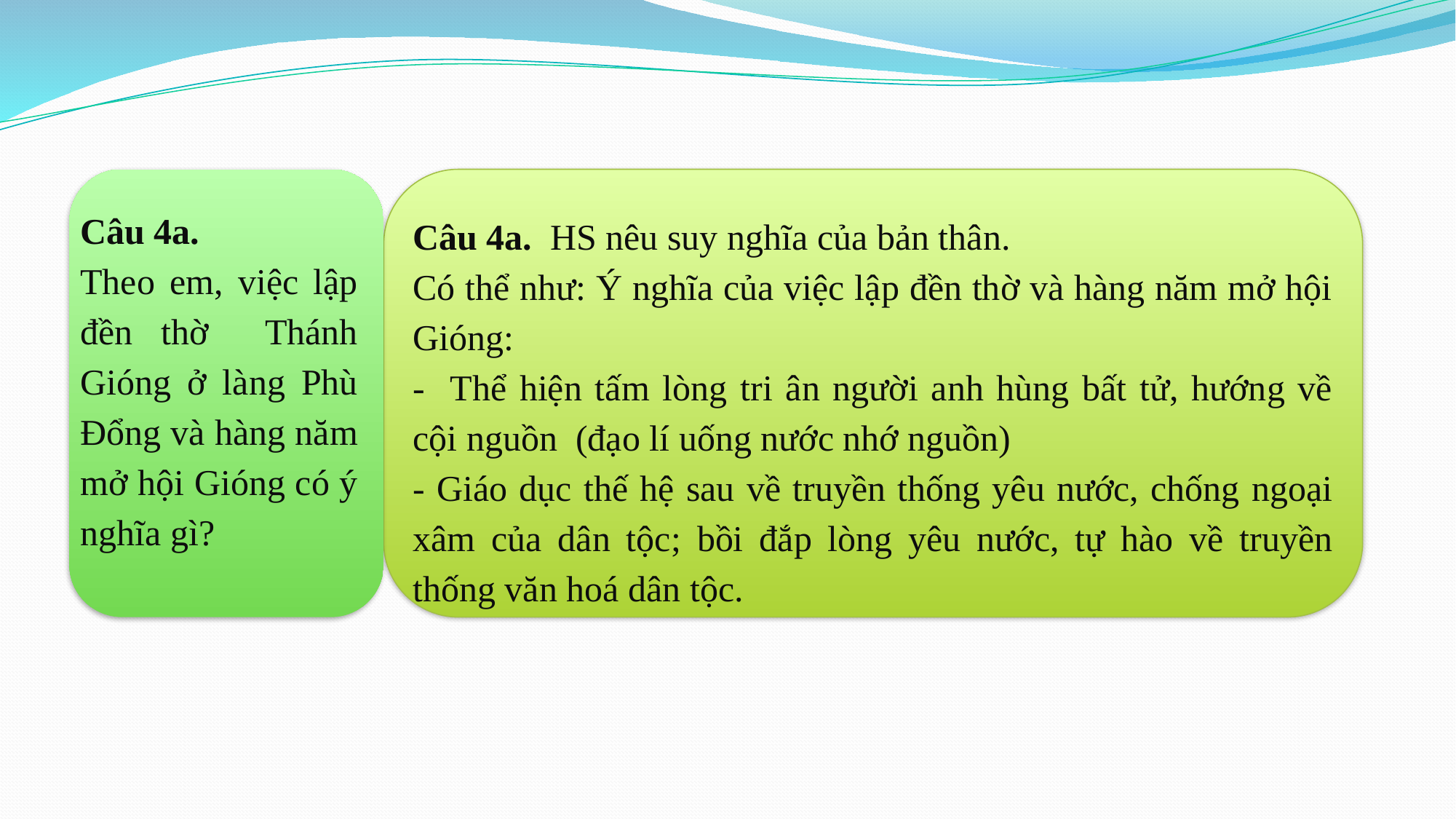

Câu 4a.
Theo em, việc lập đền thờ  Thánh Gióng ở làng Phù Đổng và hàng năm mở hội Gióng có ý nghĩa gì?
Câu 4a.  HS nêu suy nghĩa của bản thân.
Có thể như: Ý nghĩa của việc lập đền thờ và hàng năm mở hội Gióng:
-  Thể hiện tấm lòng tri ân người anh hùng bất tử, hướng về cội nguồn  (đạo lí uống nước nhớ nguồn)
- Giáo dục thế hệ sau về truyền thống yêu nước, chống ngoại xâm của dân tộc; bồi đắp lòng yêu nước, tự hào về truyền thống văn hoá dân tộc.